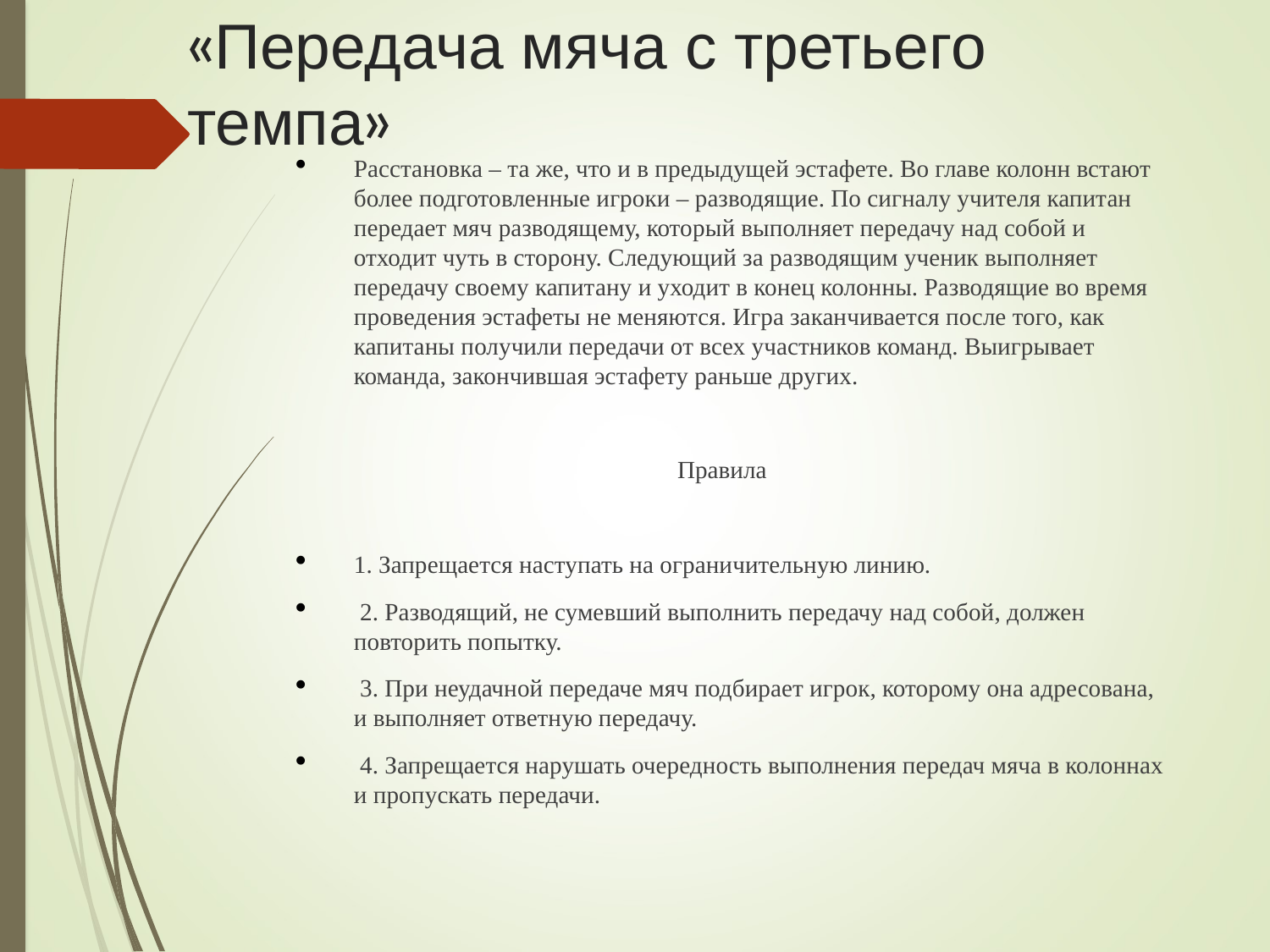

# «Передача мяча с третьего темпа»
Расстановка – та же, что и в предыдущей эстафете. Во главе колонн встают более подготовленные игроки – разводящие. По сигналу учителя капитан передает мяч разводящему, который выполняет передачу над собой и отходит чуть в сторону. Следующий за разводящим ученик выполняет передачу своему капитану и уходит в конец колонны. Разводящие во время проведения эстафеты не меняются. Игра заканчивается после того, как капитаны получили передачи от всех участников команд. Выигрывает команда, закончившая эстафету раньше других.

                                                              Правила

1. Запрещается наступать на ограничительную линию.
 2. Разводящий, не сумевший выполнить передачу над собой, должен повторить попытку.
 3. При неудачной передаче мяч подбирает игрок, которому она адресована, и выполняет ответную передачу.
 4. Запрещается нарушать очередность выполнения передач мяча в колоннах и пропускать передачи.